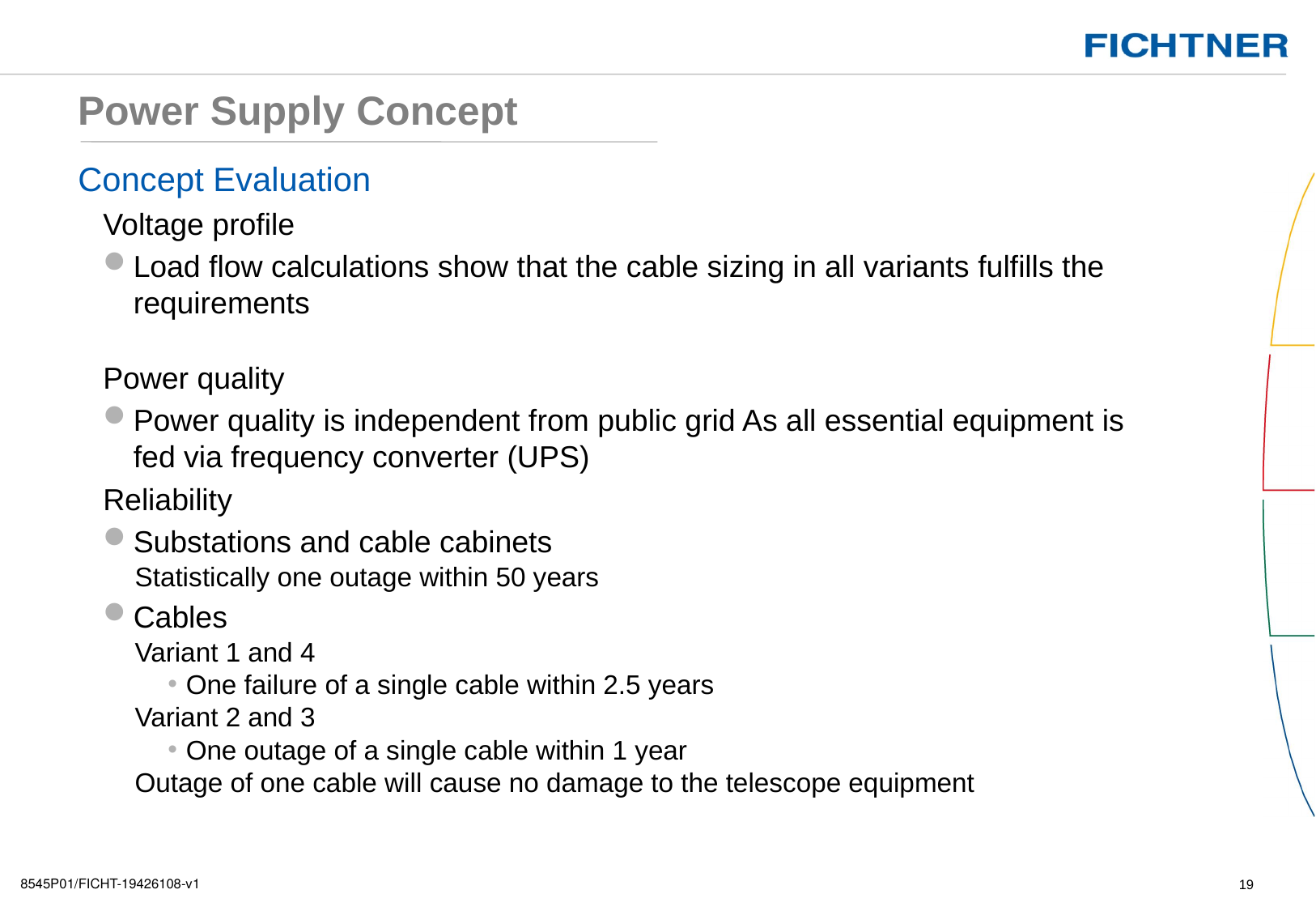

# Power Supply Concept
Concept Evaluation
Voltage profile
Load flow calculations show that the cable sizing in all variants fulfills the requirements

Power quality
Power quality is independent from public grid As all essential equipment is fed via frequency converter (UPS)
Reliability
Substations and cable cabinets
Statistically one outage within 50 years
Cables
Variant 1 and 4
One failure of a single cable within 2.5 years
Variant 2 and 3
One outage of a single cable within 1 year
Outage of one cable will cause no damage to the telescope equipment

8545P01/FICHT-19426108-v1
19